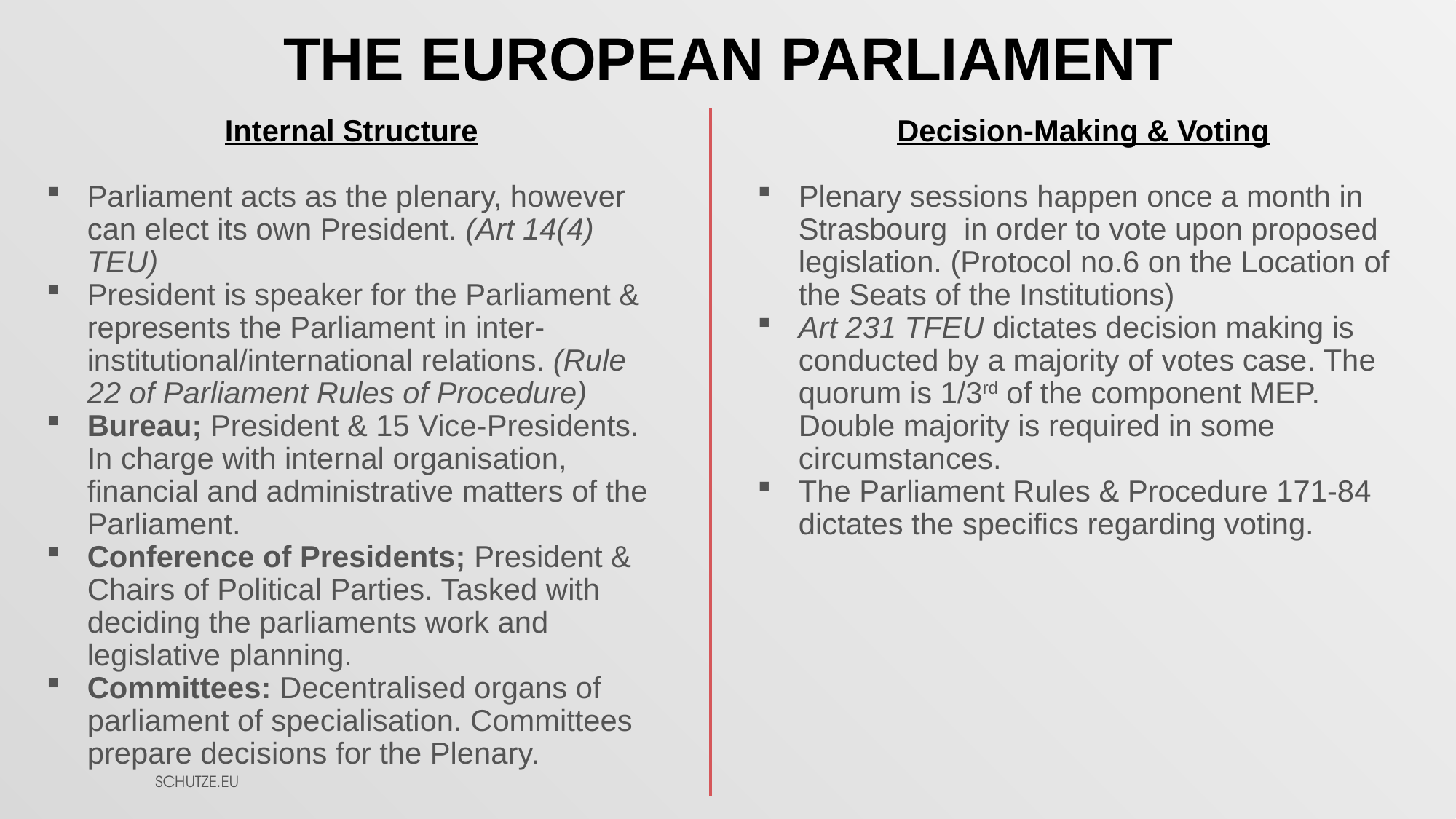

# The European parliament
Internal Structure

Parliament acts as the plenary, however can elect its own President. (Art 14(4) TEU)
President is speaker for the Parliament & represents the Parliament in inter-institutional/international relations. (Rule 22 of Parliament Rules of Procedure)
Bureau; President & 15 Vice-Presidents. In charge with internal organisation, financial and administrative matters of the Parliament.
Conference of Presidents; President & Chairs of Political Parties. Tasked with deciding the parliaments work and legislative planning.
Committees: Decentralised organs of parliament of specialisation. Committees prepare decisions for the Plenary.
Decision-Making & Voting

Plenary sessions happen once a month in Strasbourg  in order to vote upon proposed legislation. (Protocol no.6 on the Location of the Seats of the Institutions)
Art 231 TFEU dictates decision making is conducted by a majority of votes case. The quorum is 1/3rd of the component MEP. Double majority is required in some circumstances.
The Parliament Rules & Procedure 171-84 dictates the specifics regarding voting.
SCHUTZE.EU